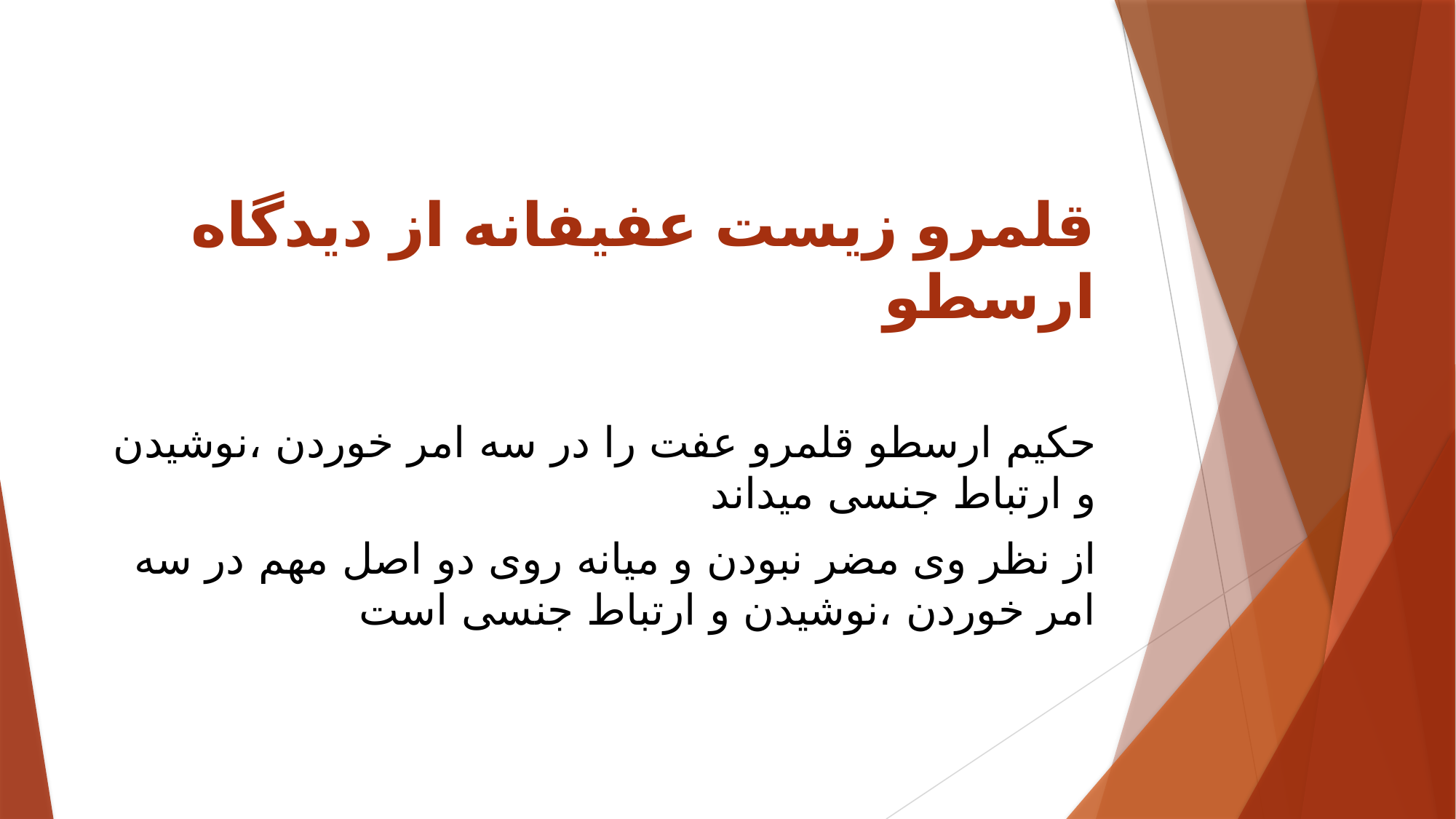

# قلمرو زیست عفیفانه از دیدگاه ارسطو
حکیم ارسطو قلمرو عفت را در سه امر خوردن ،نوشیدن و ارتباط جنسی میداند
از نظر وی مضر نبودن و میانه روی دو اصل مهم در سه امر خوردن ،نوشیدن و ارتباط جنسی است